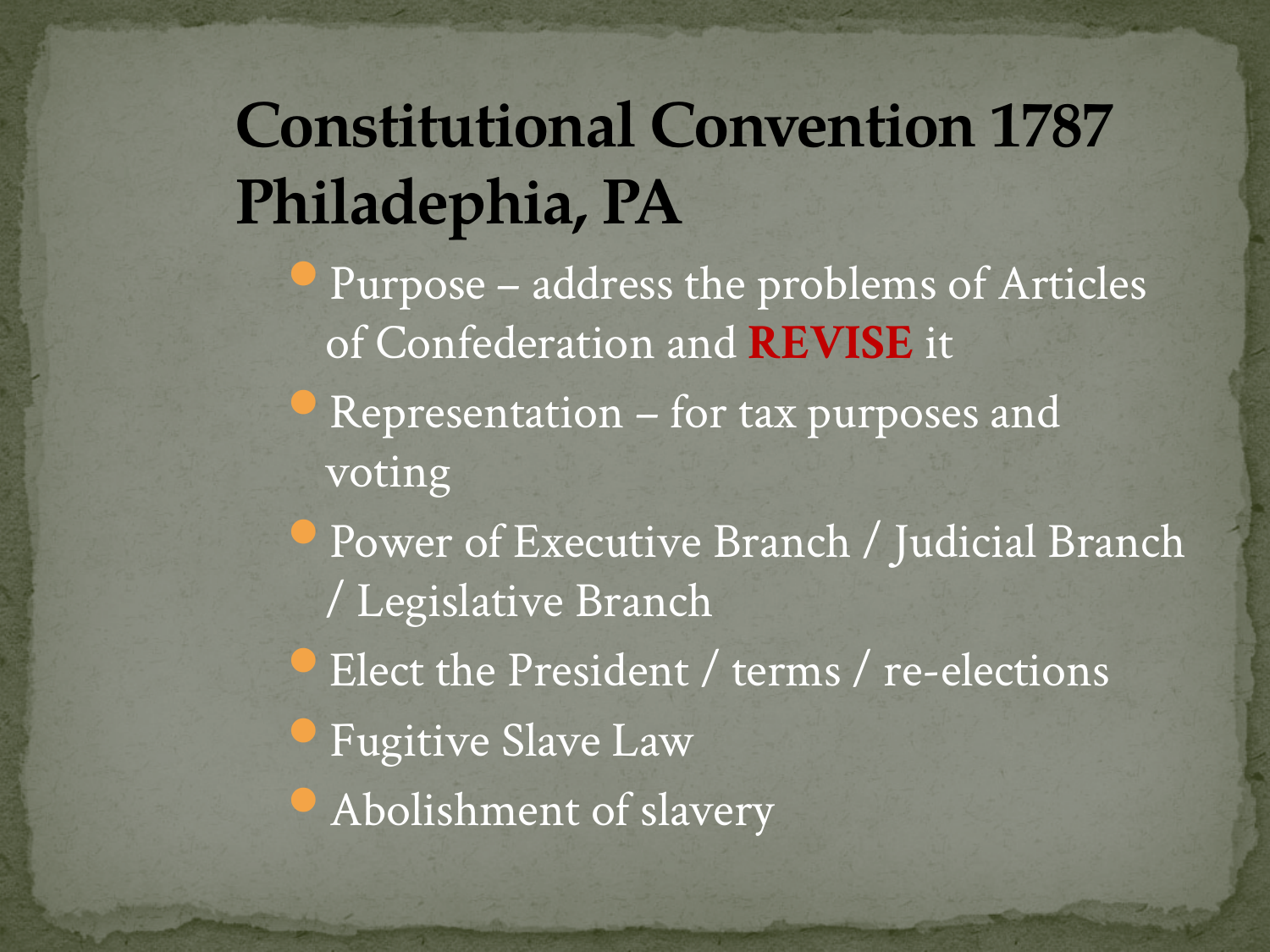

# Constitutional Convention 1787 Philadephia, PA
Purpose – address the problems of Articles of Confederation and REVISE it
Representation – for tax purposes and voting
Power of Executive Branch / Judicial Branch / Legislative Branch
Elect the President / terms / re-elections
Fugitive Slave Law
Abolishment of slavery